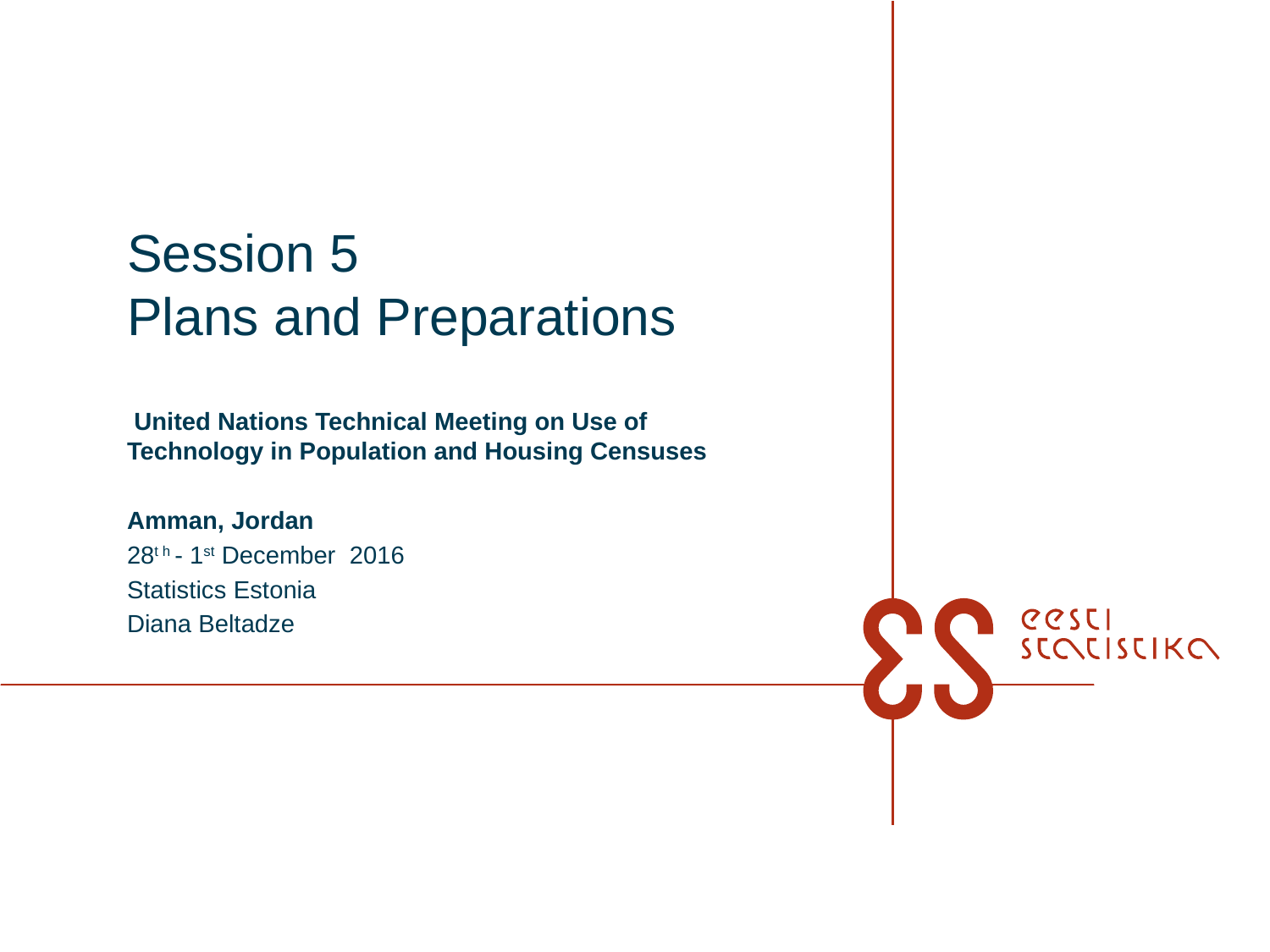

# Session 5 Plans and Preparations
 United Nations Technical Meeting on Use of Technology in Population and Housing Censuses

Amman, Jordan
28t h - 1st December  2016
Statistics Estonia
Diana Beltadze